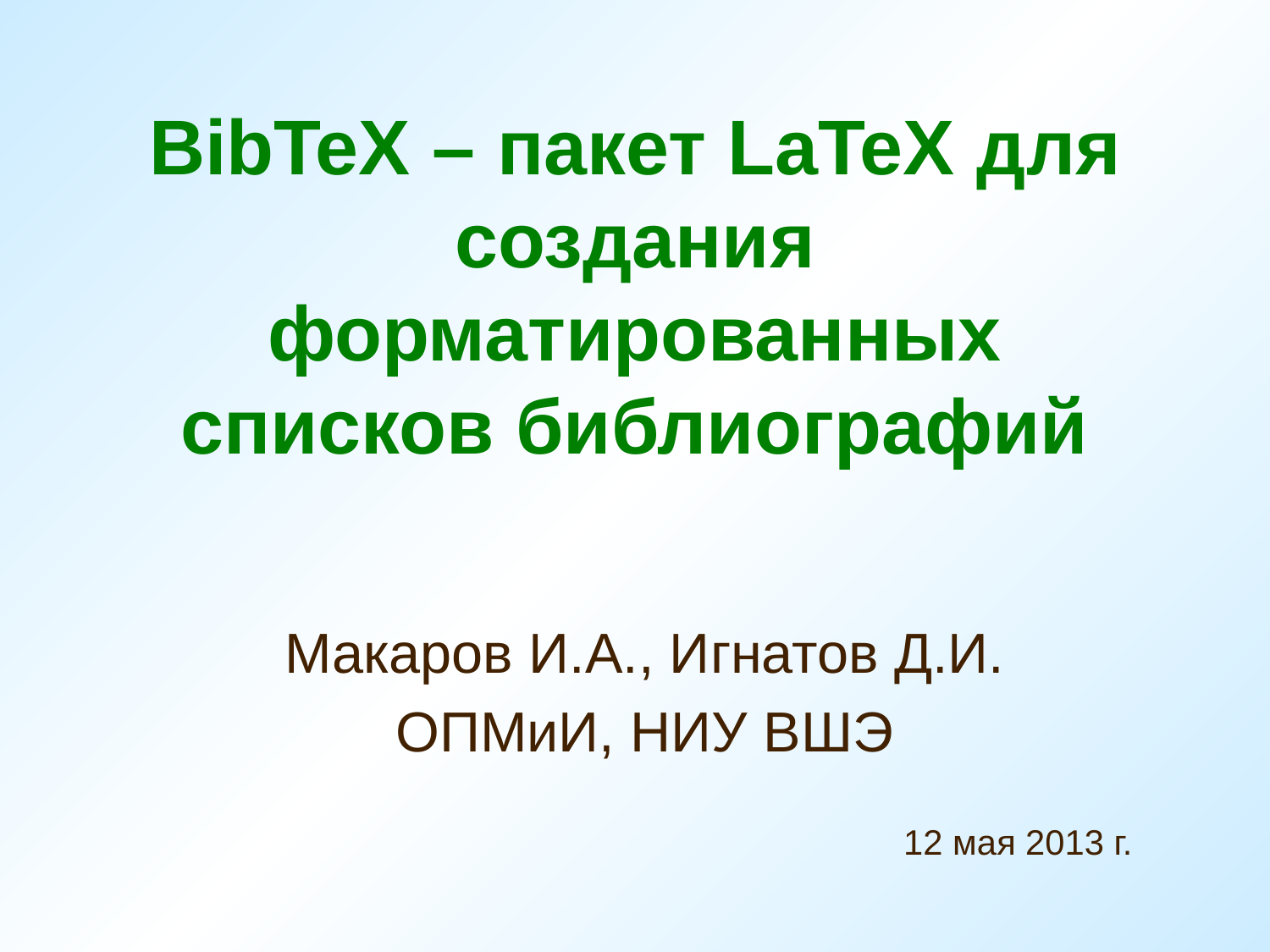

# BibTeX – пакет LaTeX для создания форматированных списков библиографий
Макаров И.А., Игнатов Д.И.
ОПМиИ, НИУ ВШЭ

12 мая 2013 г.